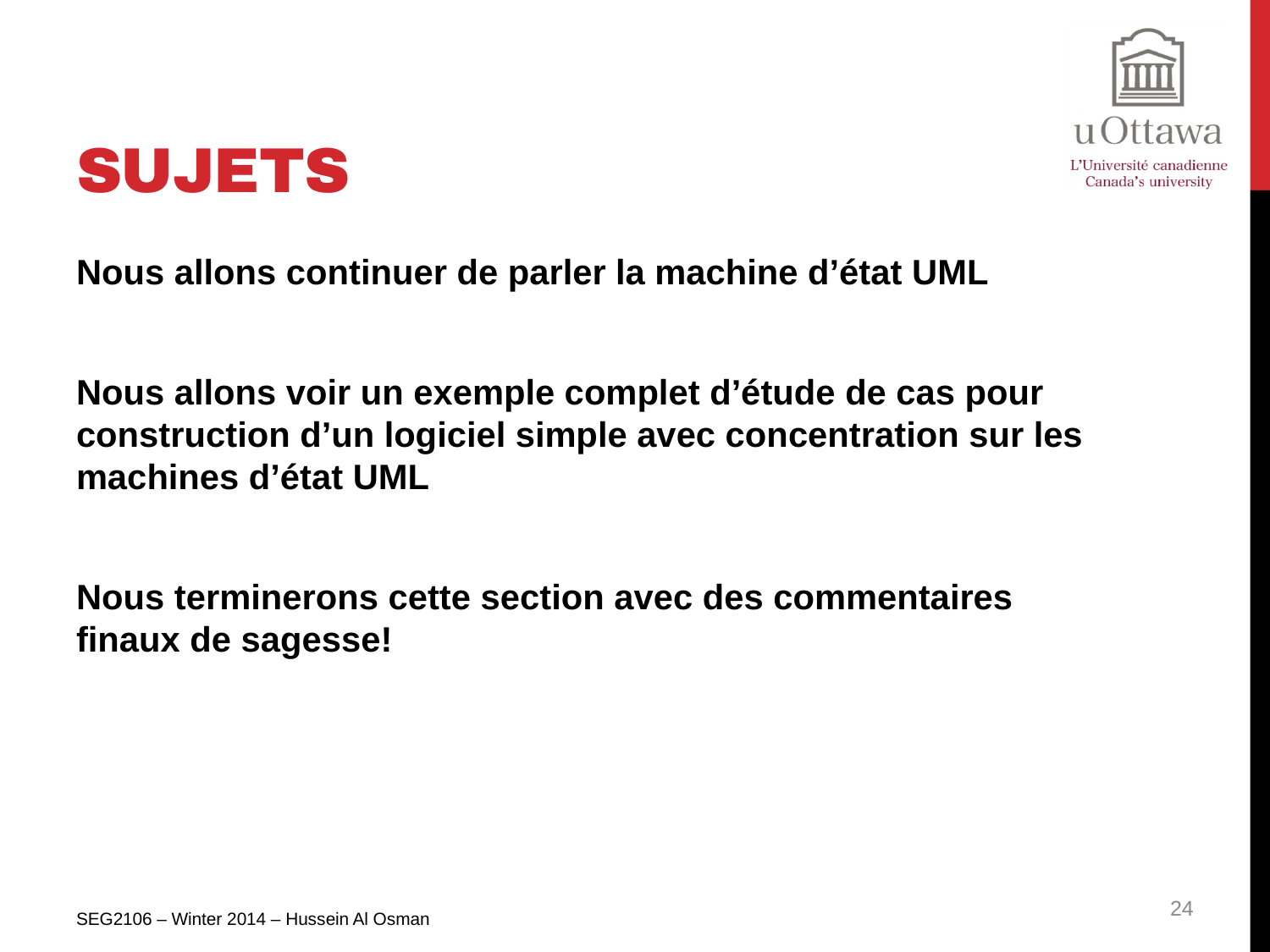

# sujets
Nous allons continuer de parler la machine d’état UML

Nous allons voir un exemple complet d’étude de cas pour construction d’un logiciel simple avec concentration sur les machines d’état UML

Nous terminerons cette section avec des commentaires finaux de sagesse!
SEG2106 – Winter 2014 – Hussein Al Osman
24